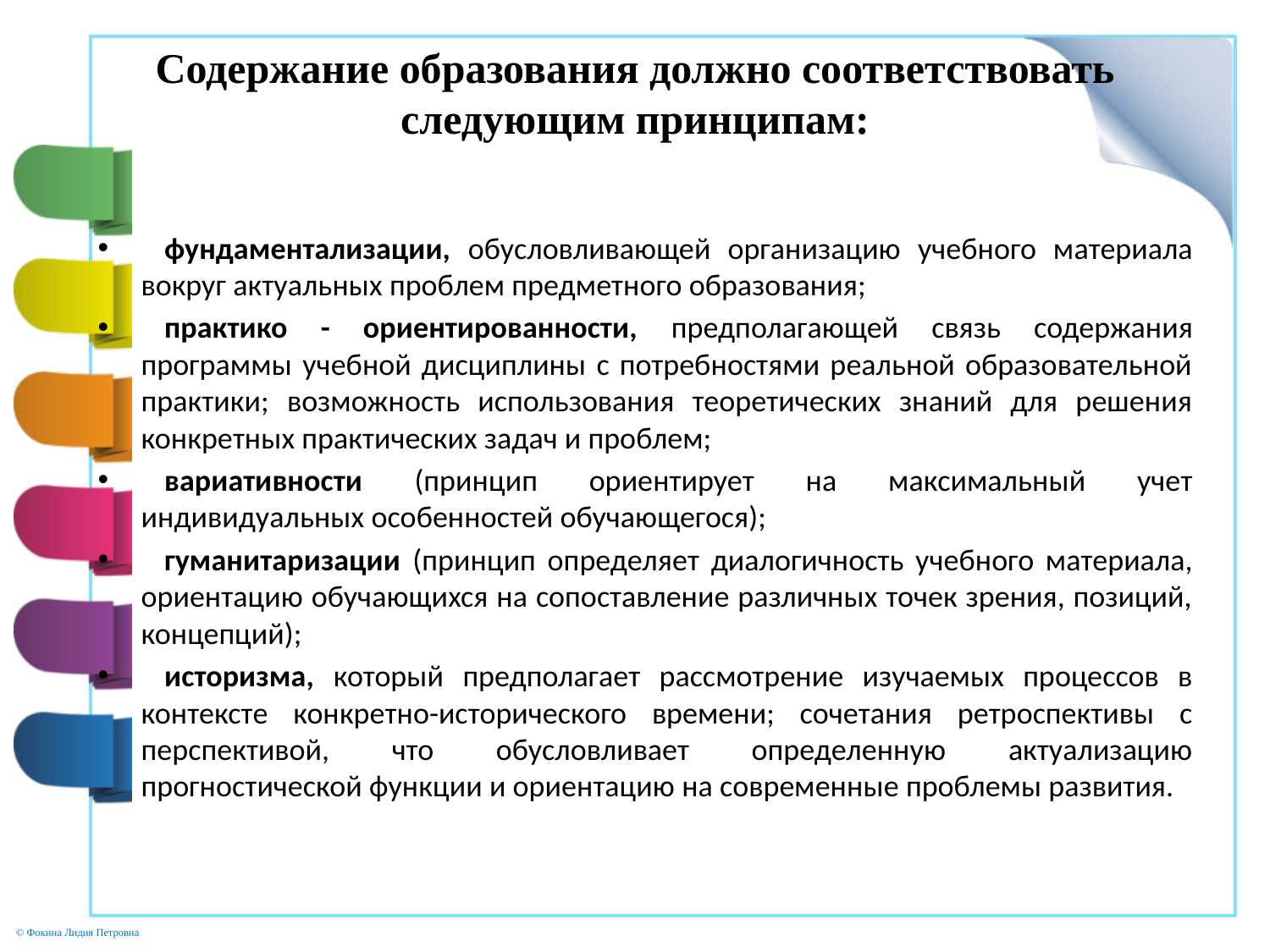

# Содержание образования должно соответствовать следующим принципам:
фундаментализации, обусловливающей организацию учебного материала вокруг актуальных проблем предметного образования;
практико - ориентированности, предполагающей связь содержания программы учебной дисциплины с потребностями реальной образовательной прак­тики; возможность использования теоретических знаний для решения конкретных практических задач и проблем;
вариативности (принцип ориентирует на максимальный учет индивидуальных особенностей обучающегося);
гуманитаризации (принцип определяет диалогичность учебного материала, ориентацию обучающихся на сопоставление различных точек зрения, позиций, концепций);
историзма, который предполагает рассмотрение изучаемых процессов в контексте конкретно-исторического времени; сочетания ретроспективы с перспективой, что обусловливает определенную актуализацию прогностической функции и ориентацию на современные проблемы развития.